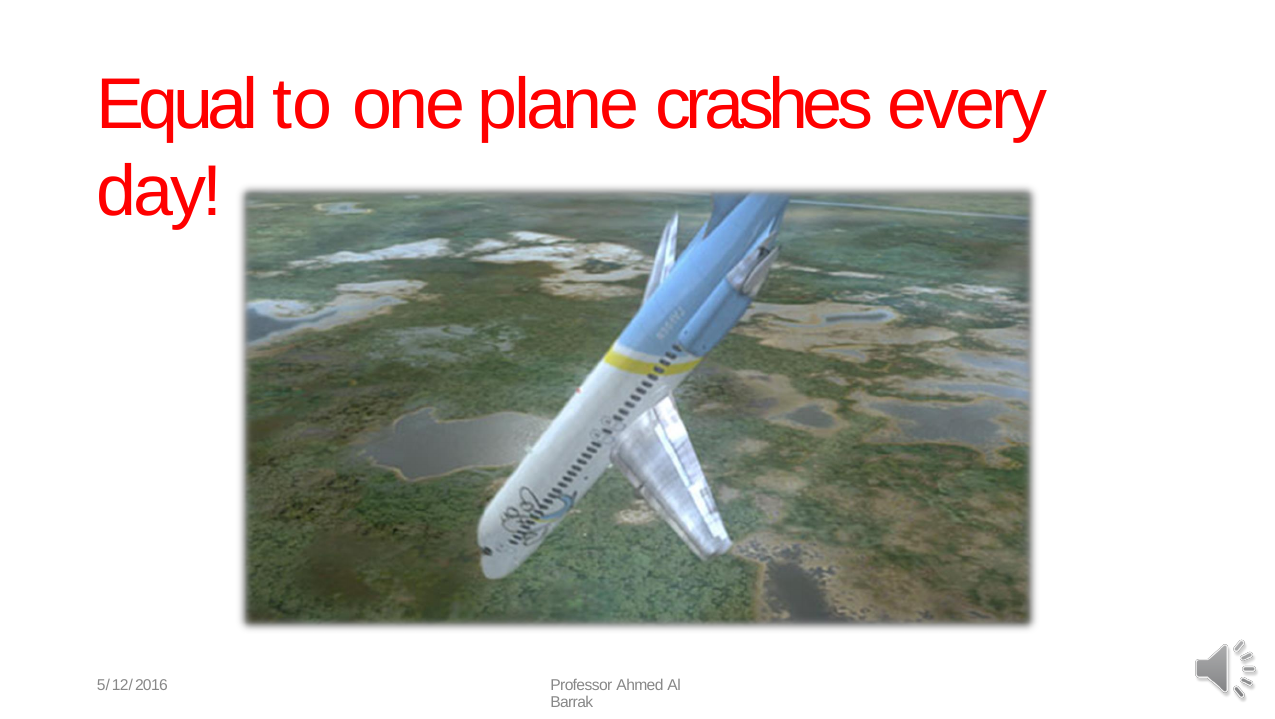

# Equal to one plane crashes every day!

5/12/2016
Professor Ahmed Al Barrak